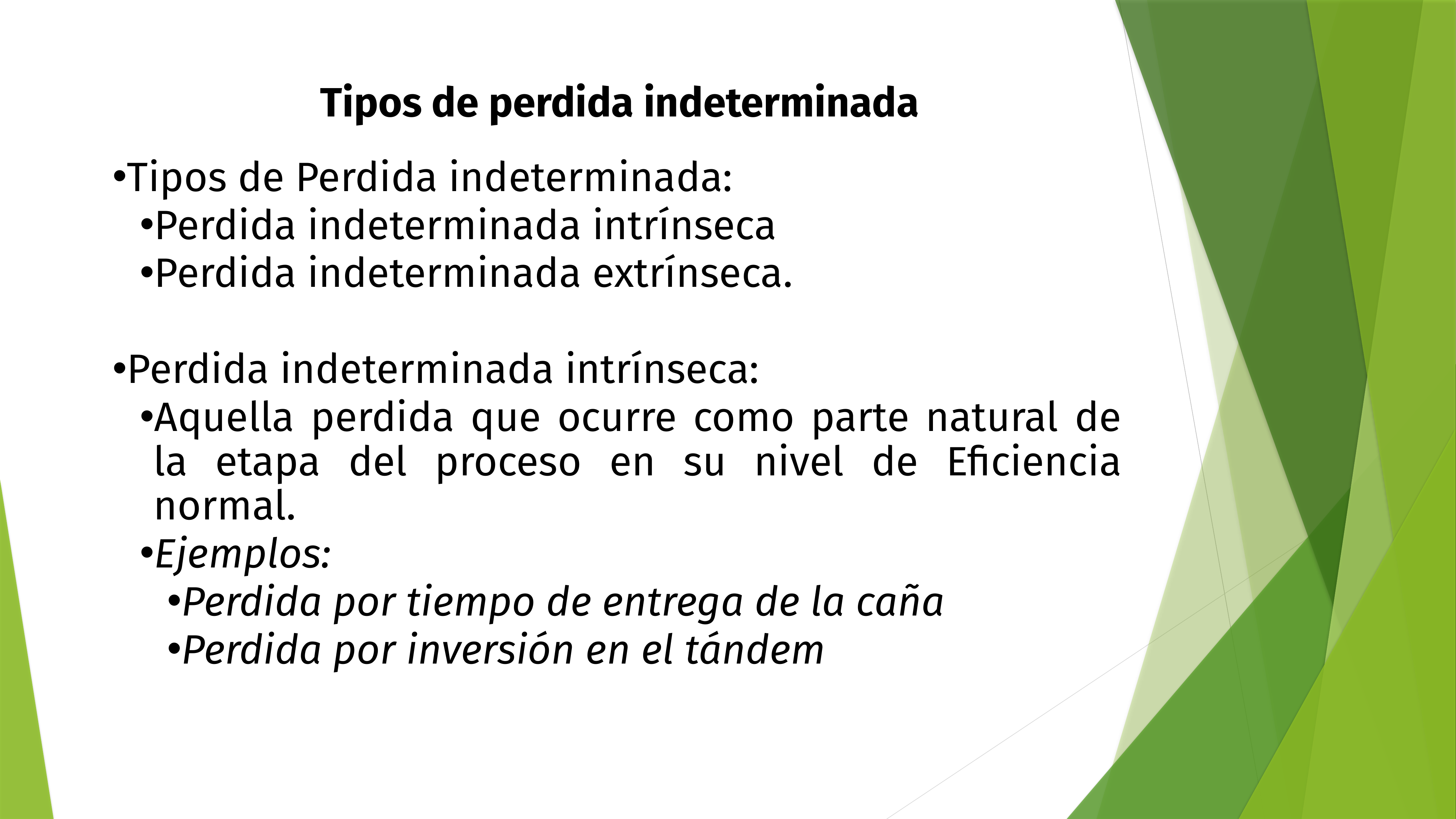

Tipos de perdida indeterminada

Tipos de Perdida indeterminada:
Perdida indeterminada intrínseca
Perdida indeterminada extrínseca.

Perdida indeterminada intrínseca:
Aquella perdida que ocurre como parte natural de la etapa del proceso en su nivel de Eficiencia normal.
Ejemplos:
Perdida por tiempo de entrega de la caña
Perdida por inversión en el tándem